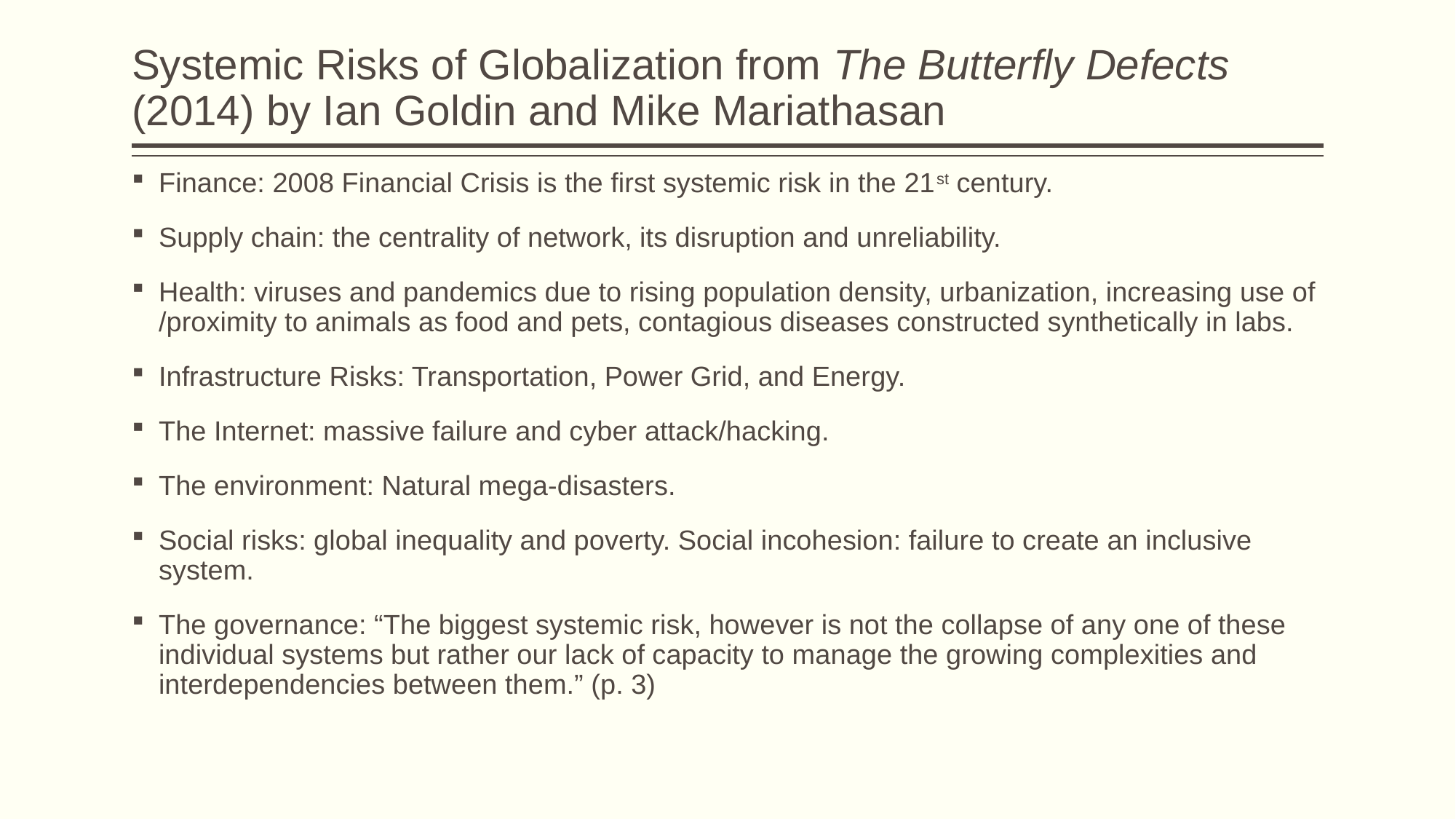

# Systemic Risks of Globalization from The Butterfly Defects (2014) by Ian Goldin and Mike Mariathasan
Finance: 2008 Financial Crisis is the first systemic risk in the 21st century.
Supply chain: the centrality of network, its disruption and unreliability.
Health: viruses and pandemics due to rising population density, urbanization, increasing use of /proximity to animals as food and pets, contagious diseases constructed synthetically in labs.
Infrastructure Risks: Transportation, Power Grid, and Energy.
The Internet: massive failure and cyber attack/hacking.
The environment: Natural mega-disasters.
Social risks: global inequality and poverty. Social incohesion: failure to create an inclusive system.
The governance: “The biggest systemic risk, however is not the collapse of any one of these individual systems but rather our lack of capacity to manage the growing complexities and interdependencies between them.” (p. 3)